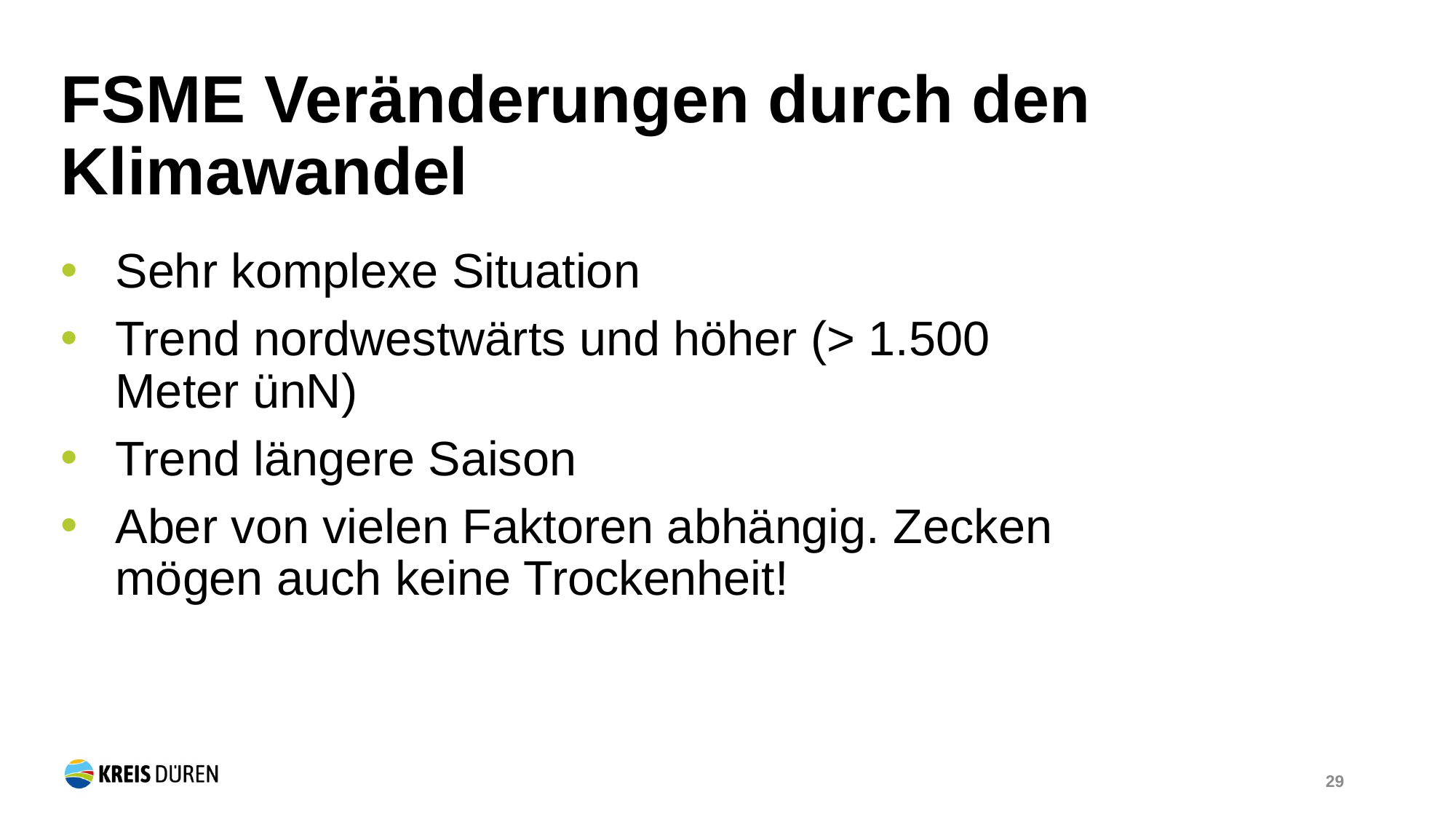

FSME Veränderungen durch den Klimawandel
Sehr komplexe Situation
Trend nordwestwärts und höher (> 1.500 Meter ünN)
Trend längere Saison
Aber von vielen Faktoren abhängig. Zecken mögen auch keine Trockenheit!

29